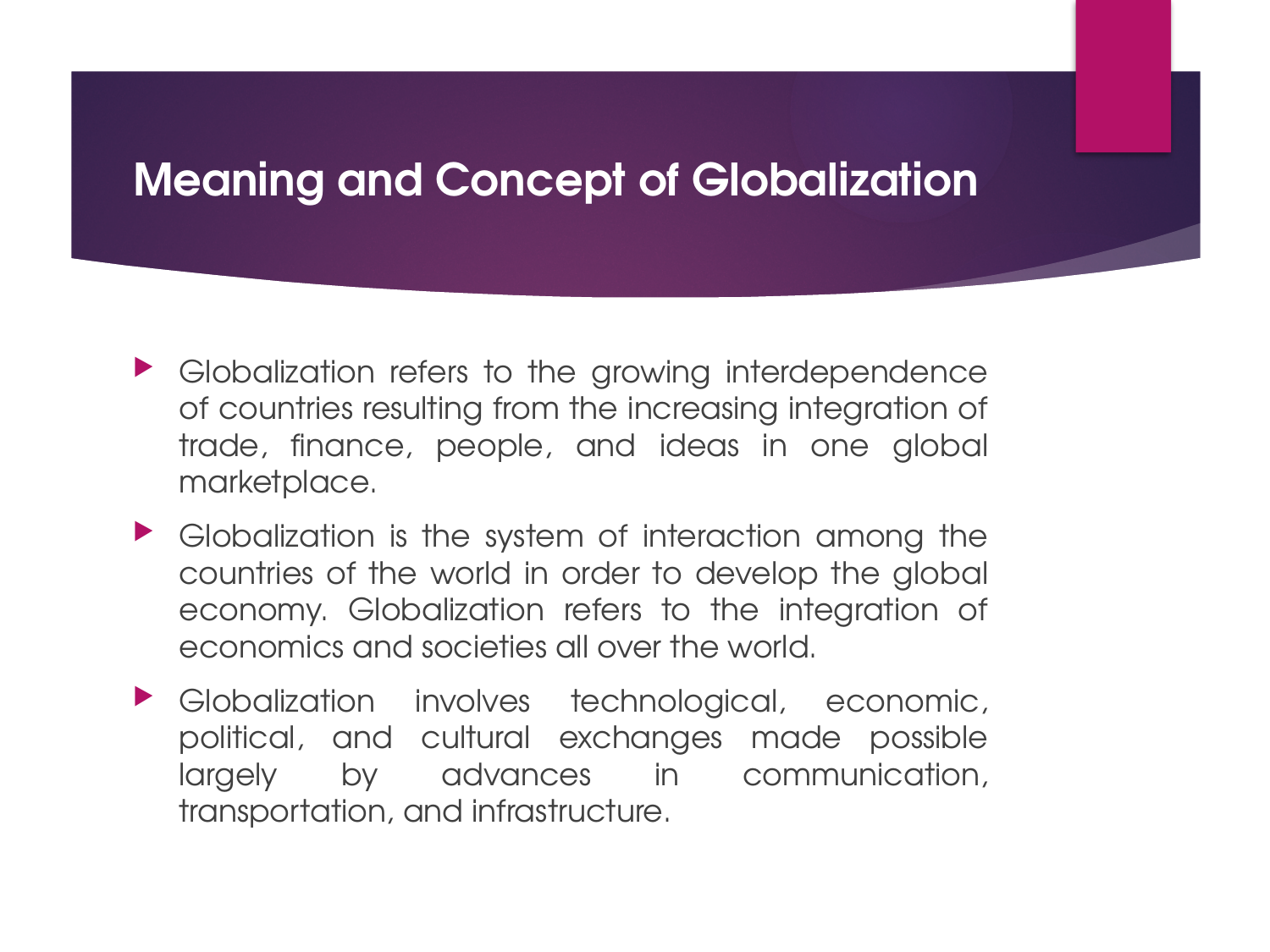

# Meaning and Concept of Globalization
Globalization refers to the growing interdependence of countries resulting from the increasing integration of trade, finance, people, and ideas in one global marketplace.
Globalization is the system of interaction among the countries of the world in order to develop the global economy. Globalization refers to the integration of economics and societies all over the world.
Globalization involves technological, economic, political, and cultural exchanges made possible largely by advances in communication, transportation, and infrastructure.